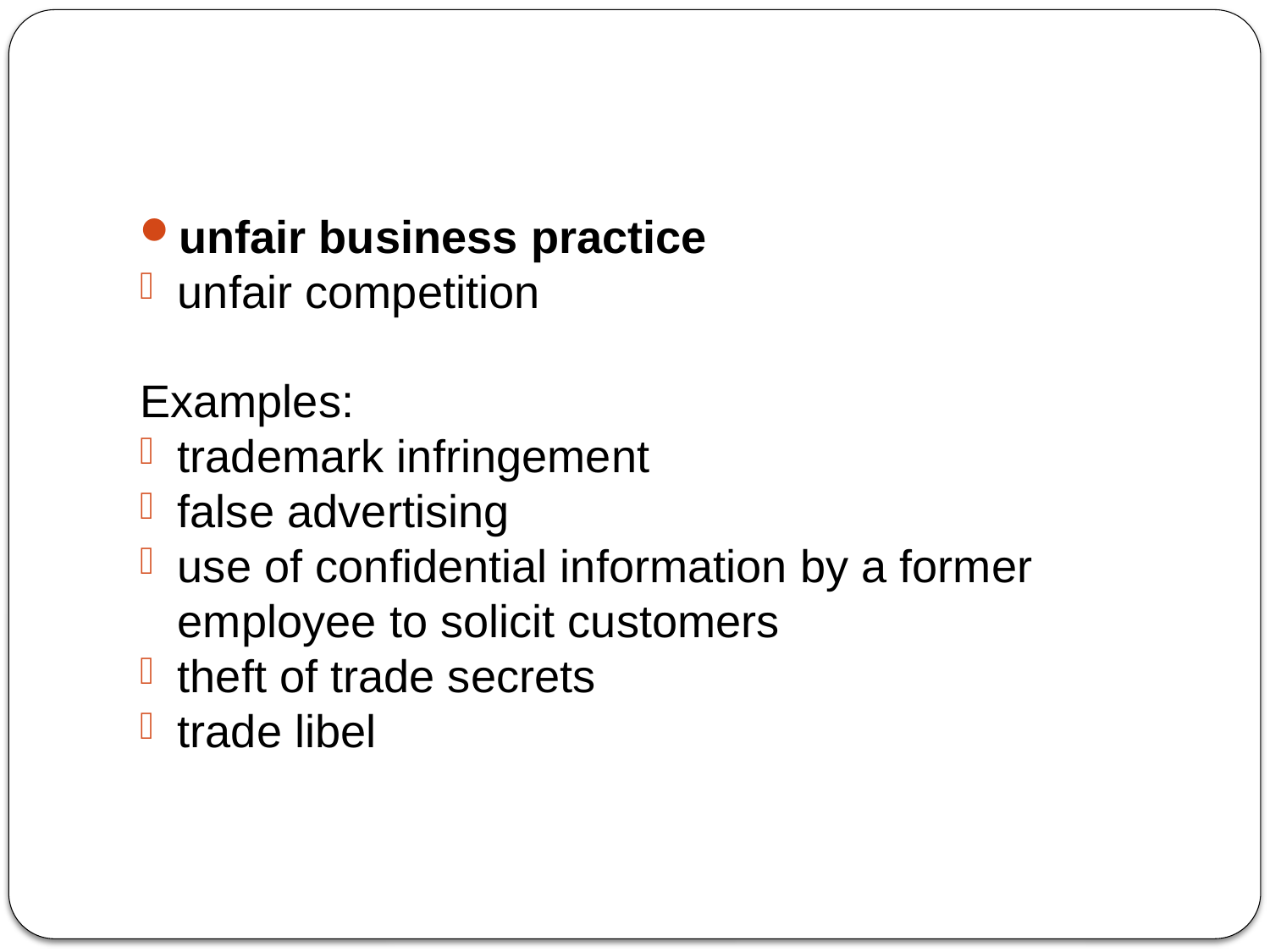

#
unfair business practice
unfair competition

Examples:
trademark infringement
false advertising
use of confidential information by a former employee to solicit customers
theft of trade secrets
trade libel